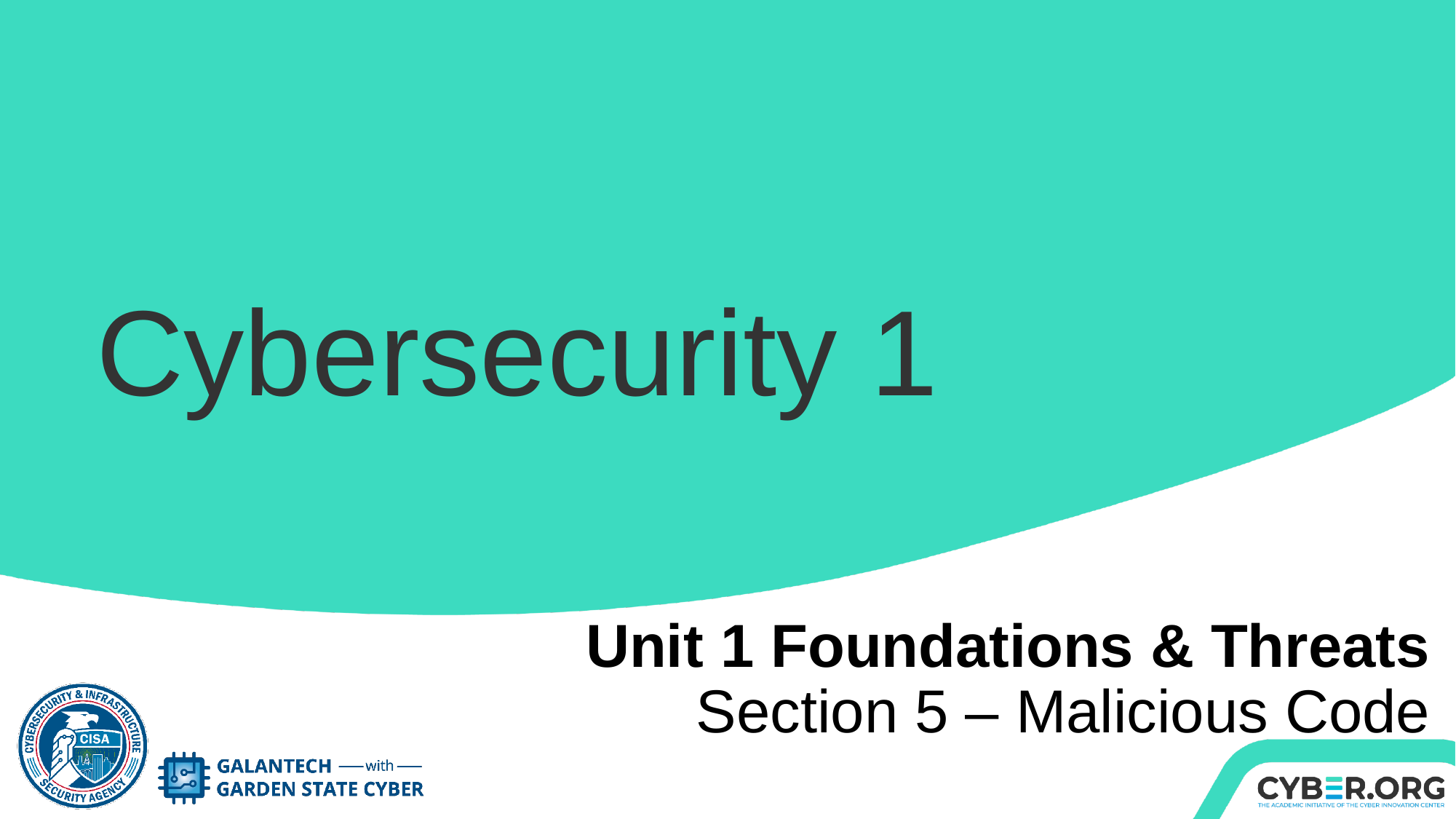

Unit 1 Foundations & Threats
Section 5 – Malicious Code